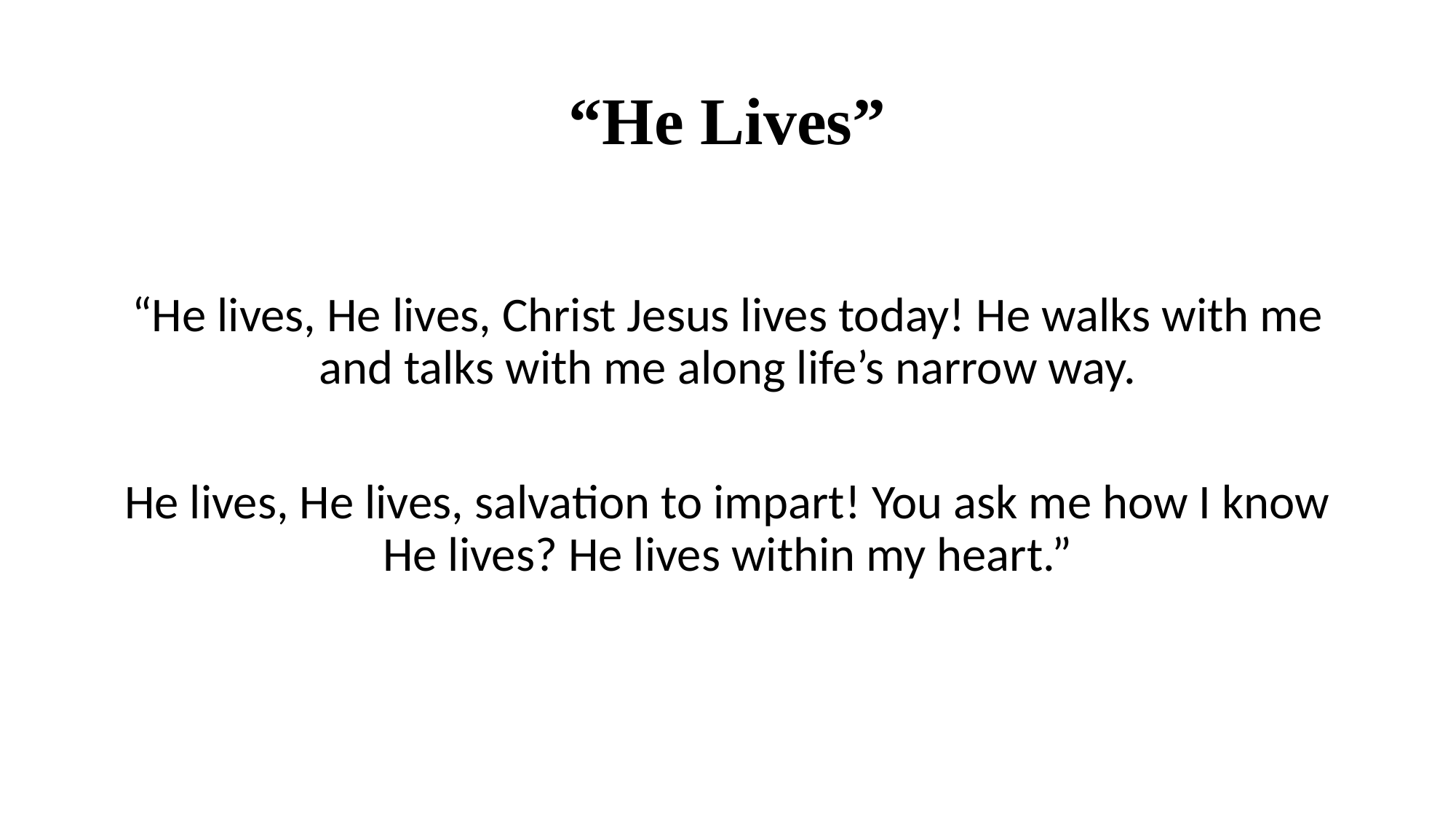

# “He Lives”

“He lives, He lives, Christ Jesus lives today! He walks with me and talks with me along life’s narrow way.

He lives, He lives, salvation to impart! You ask me how I know He lives? He lives within my heart.”